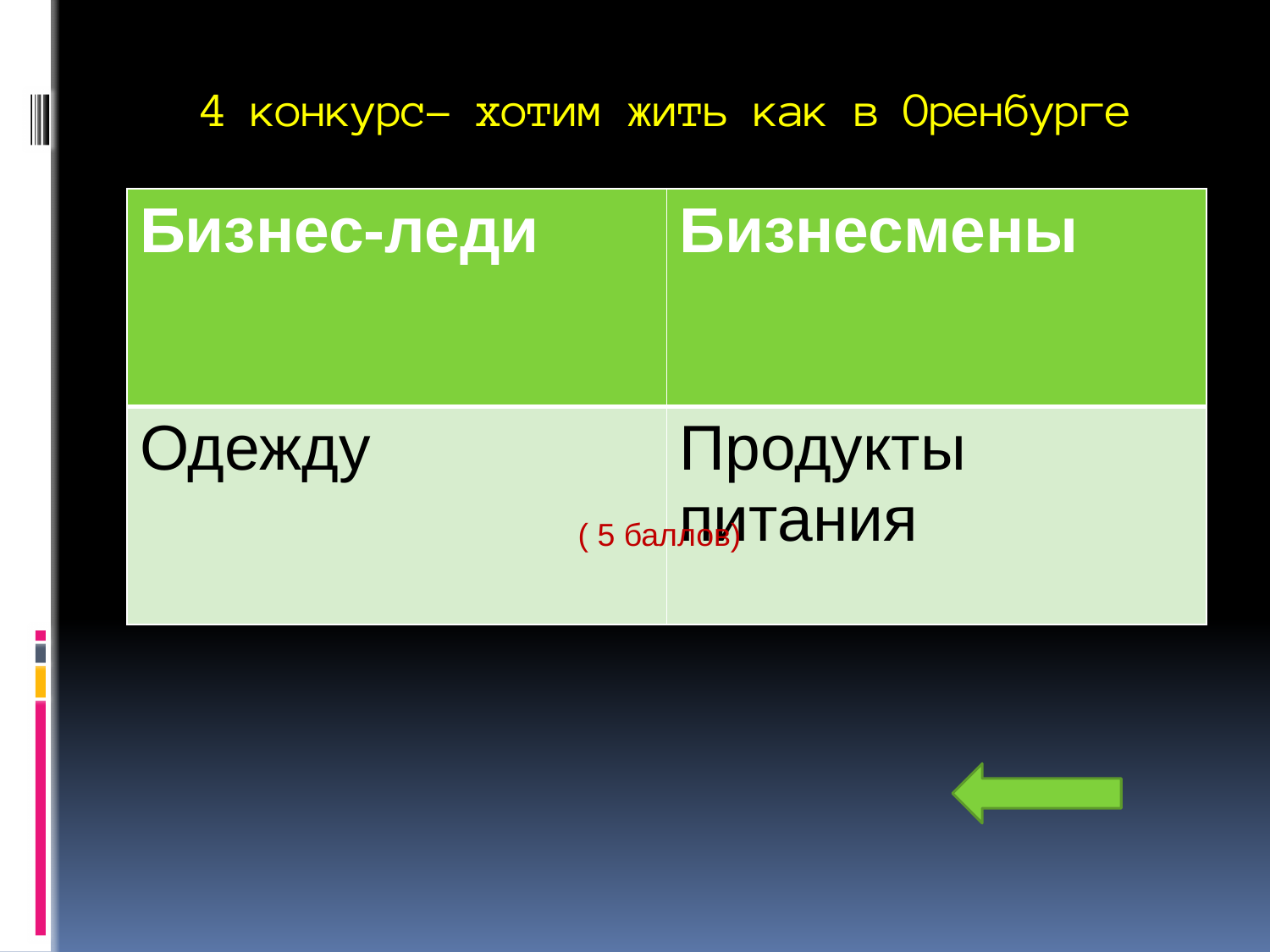

# 4 конкурс- хотим жить как в Оренбурге
| Бизнес-леди | Бизнесмены |
| --- | --- |
| Одежду | Продукты питания |
( 5 баллов)